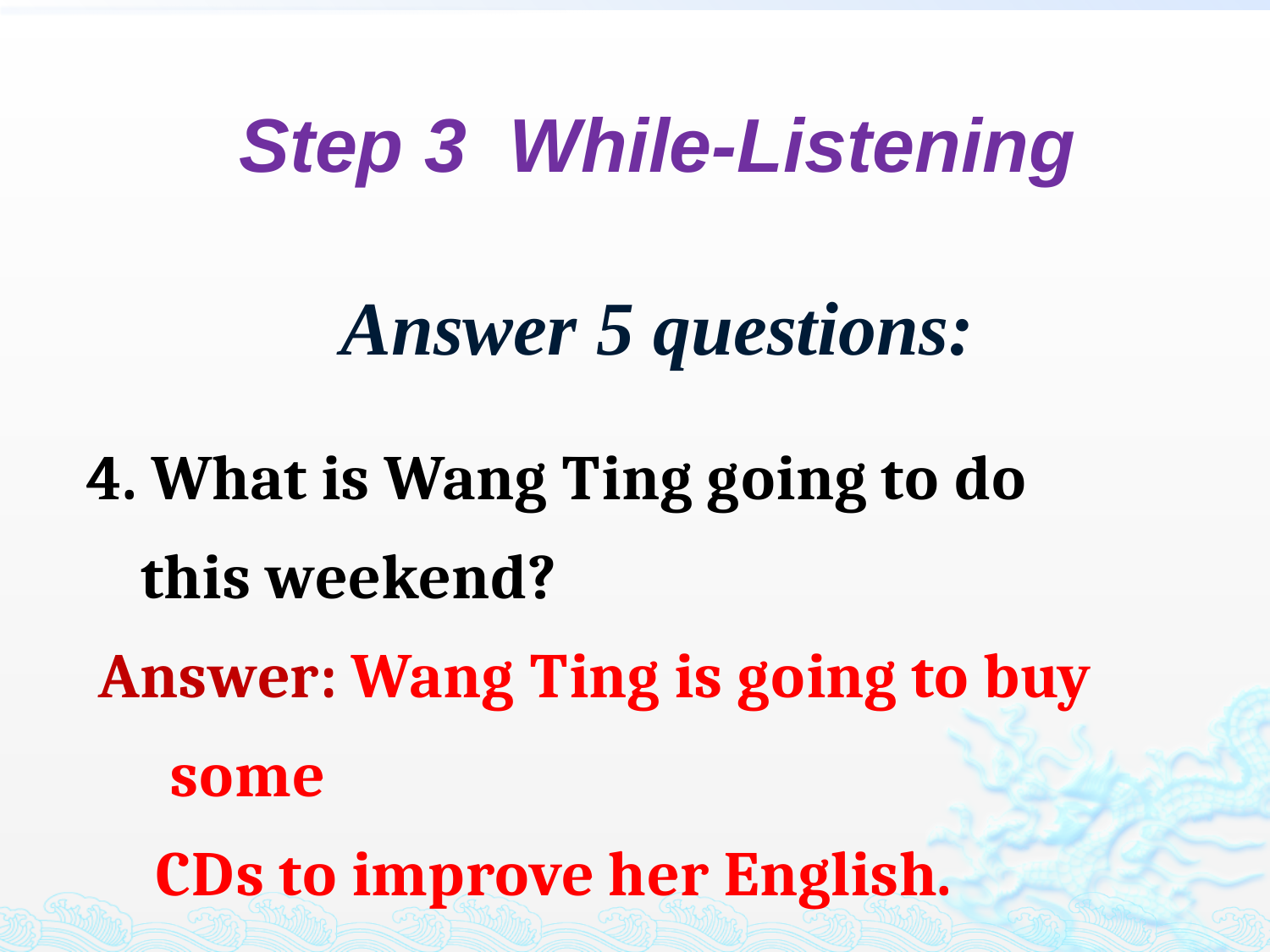

# Step 3  While-Listening Answer 5 questions:
4. What is Wang Ting going to do
    this weekend?
 Answer: Wang Ting is going to buy some
     CDs to improve her English.